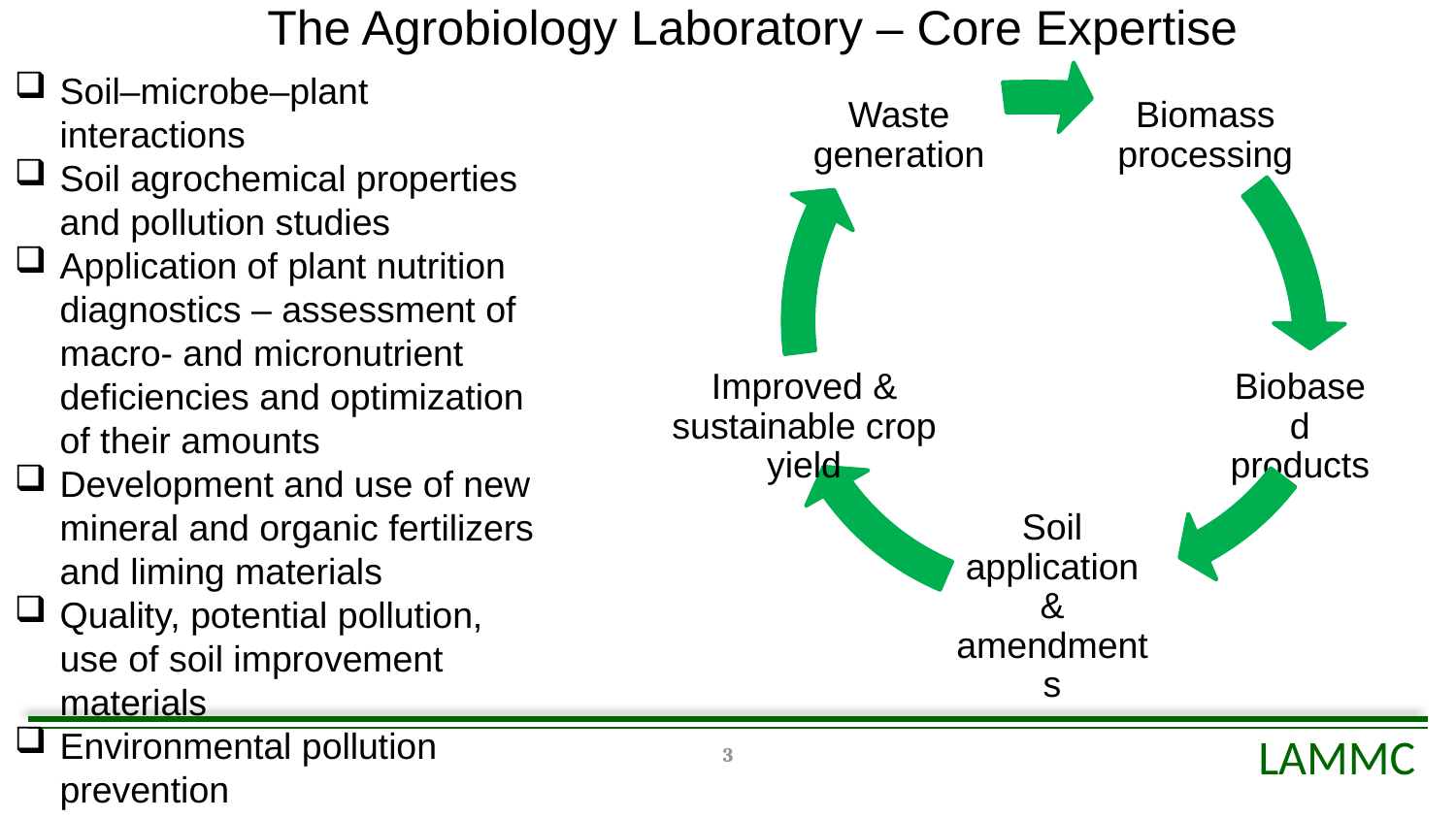

# The Agrobiology Laboratory – Core Expertise
Soil–microbe–plant interactions
Soil agrochemical properties and pollution studies
Application of plant nutrition diagnostics – assessment of macro- and micronutrient deficiencies and optimization of their amounts
Development and use of new mineral and organic fertilizers and liming materials
Quality, potential pollution, use of soil improvement materials
Environmental pollution prevention
Biomass processing
Biobased products
Soil application & amendments
Improved & sustainable crop yield
Waste generation
3